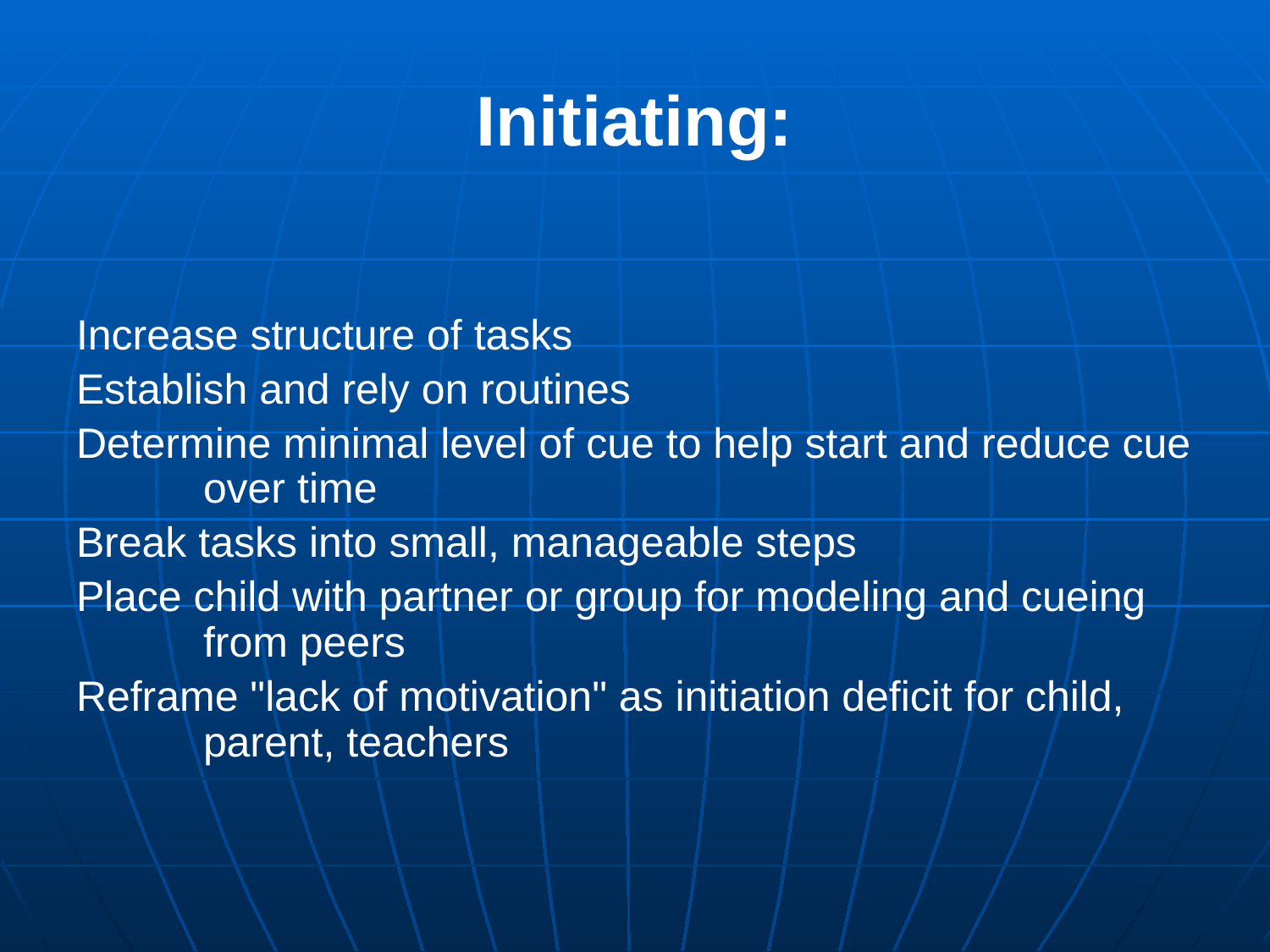

# Initiating:
Increase structure of tasks
Establish and rely on routines
Determine minimal level of cue to help start and reduce cue 	over time
Break tasks into small, manageable steps
Place child with partner or group for modeling and cueing 	from peers
Reframe "lack of motivation" as initiation deficit for child, 	parent, teachers